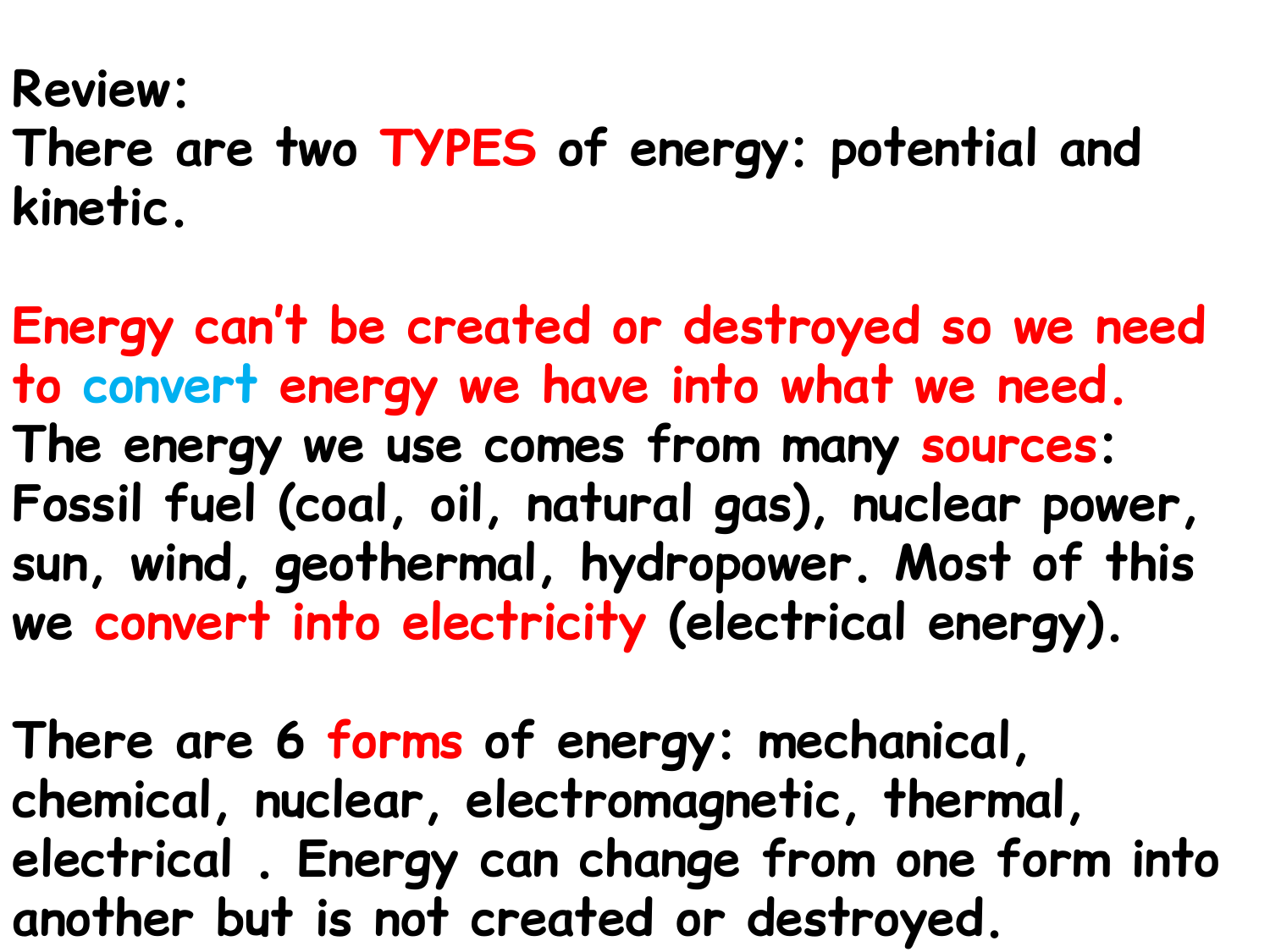

Review:
There are two TYPES of energy: potential and kinetic.

Energy can’t be created or destroyed so we need to convert energy we have into what we need.  The energy we use comes from many sources: Fossil fuel (coal, oil, natural gas), nuclear power, sun, wind, geothermal, hydropower. Most of this we convert into electricity (electrical energy).

There are 6 forms of energy: mechanical, chemical, nuclear, electromagnetic, thermal, electrical . Energy can change from one form into another but is not created or destroyed.